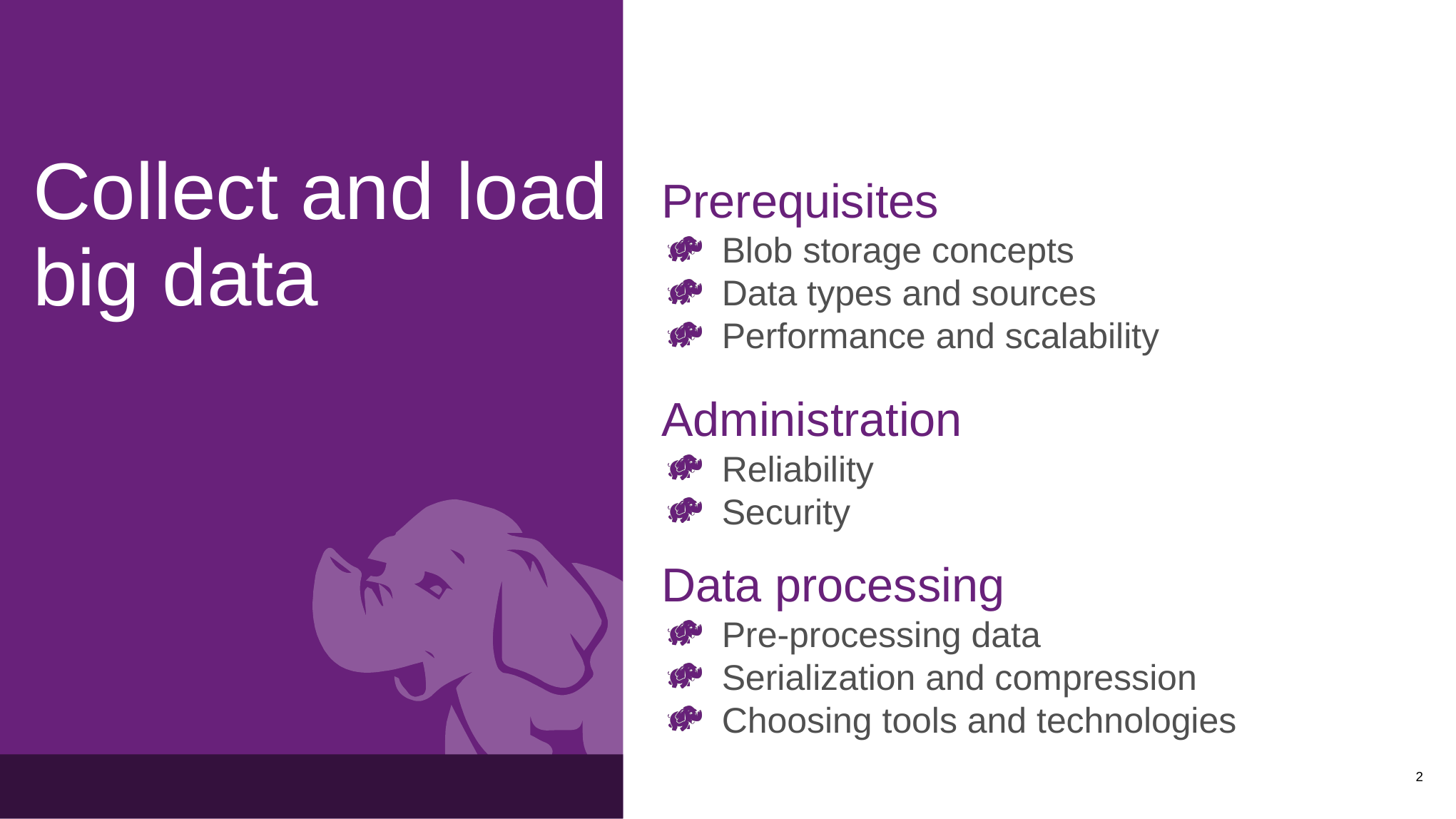

Collect and load big data
Prerequisites
Blob storage concepts
Data types and sources
Performance and scalability
Administration
Reliability
Security

Data processing
Pre-processing data
Serialization and compression
Choosing tools and technologies
Tools
2